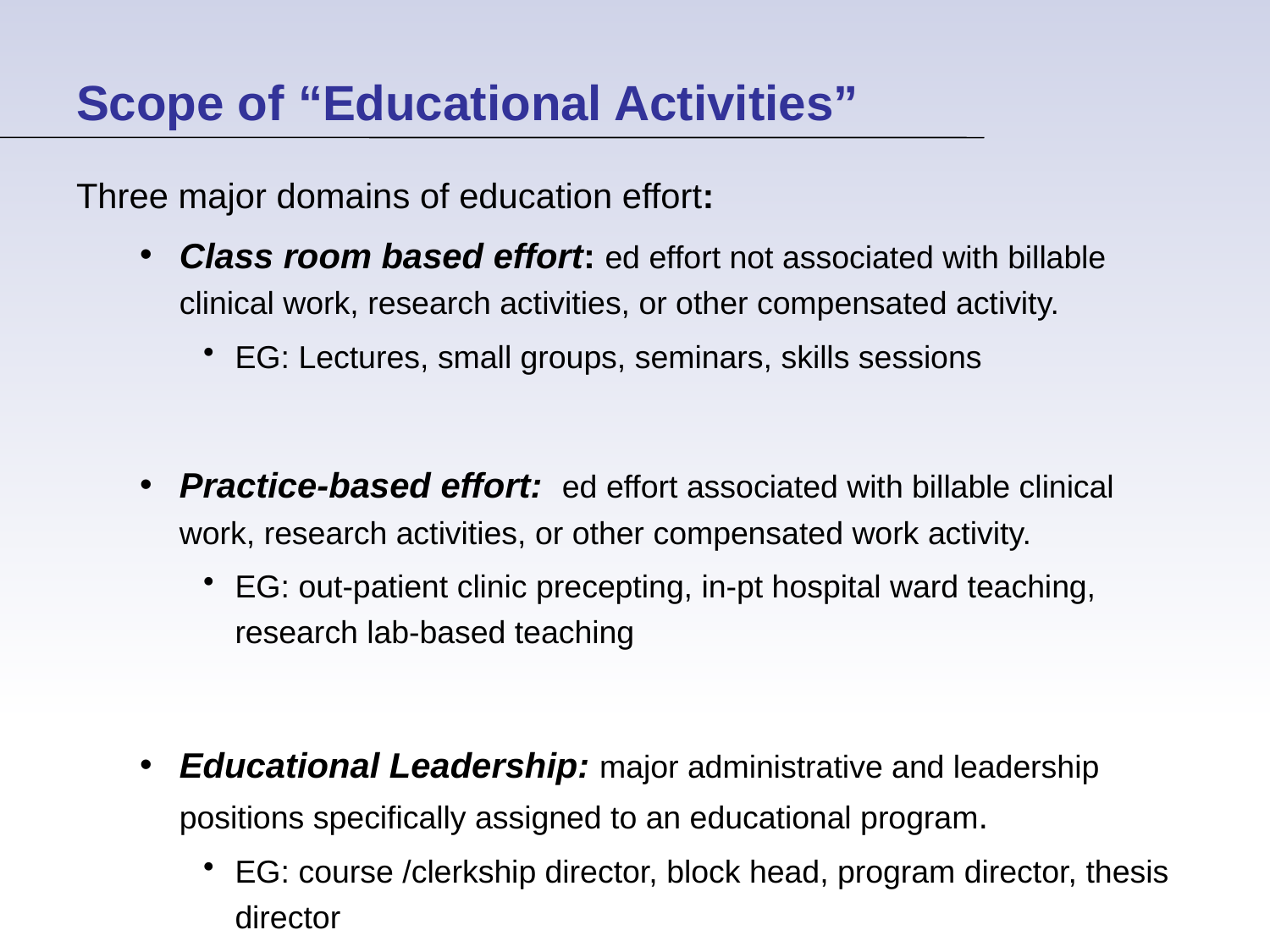

# Scope of “Educational Activities”
Three major domains of education effort:
Class room based effort: ed effort not associated with billable clinical work, research activities, or other compensated activity.
EG: Lectures, small groups, seminars, skills sessions

Practice-based effort:  ed effort associated with billable clinical work, research activities, or other compensated work activity.
EG: out-patient clinic precepting, in-pt hospital ward teaching, research lab-based teaching

Educational Leadership: major administrative and leadership positions specifically assigned to an educational program.
EG: course /clerkship director, block head, program director, thesis director